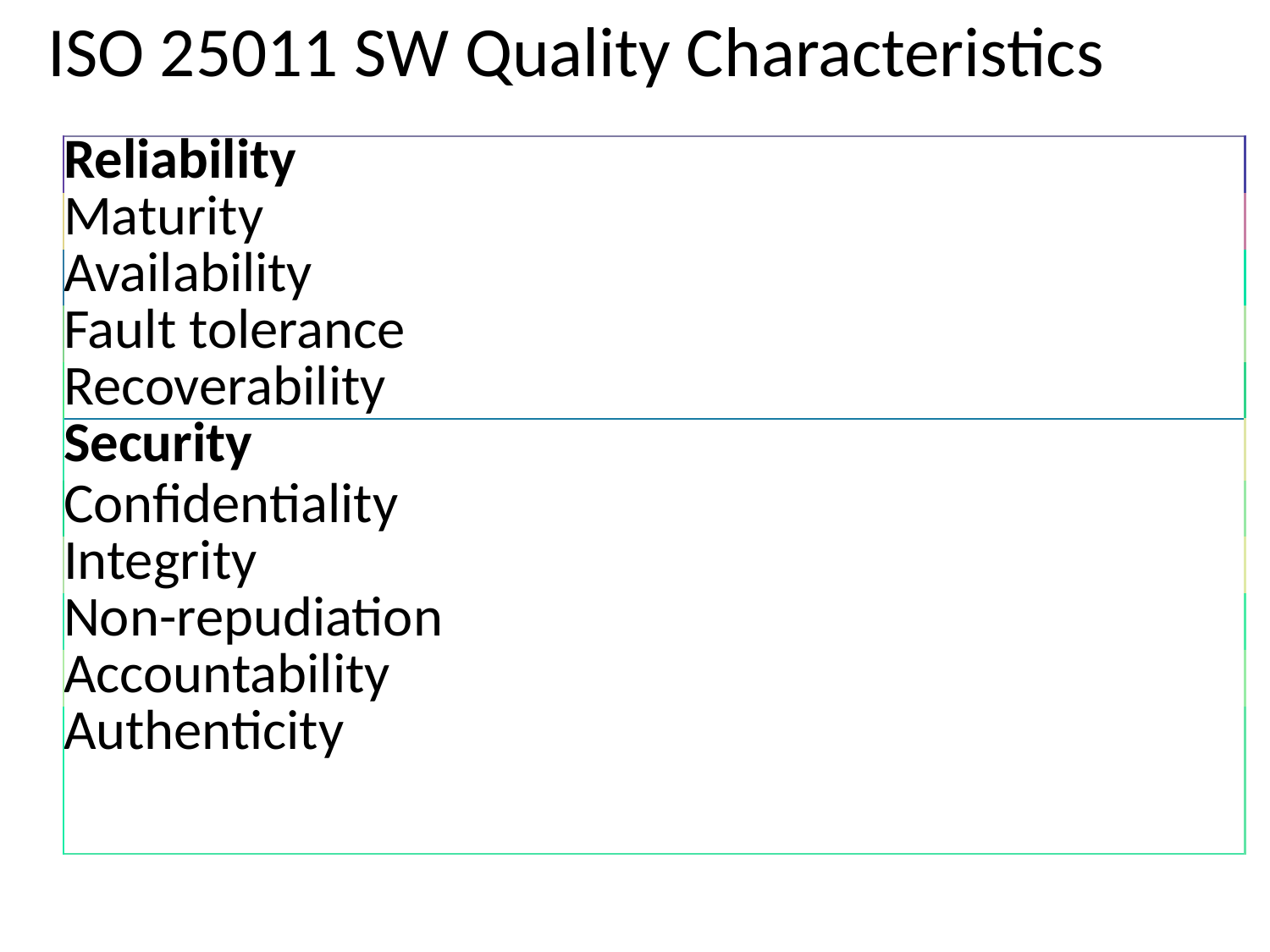

ISO 25011 SW Quality Characteristics
| Reliability |
| --- |
| Maturity |
| Availability |
| Fault tolerance |
| Recoverability |
| Security |
| Confidentiality |
| Integrity |
| Non-repudiation |
| Accountability |
| Authenticity |